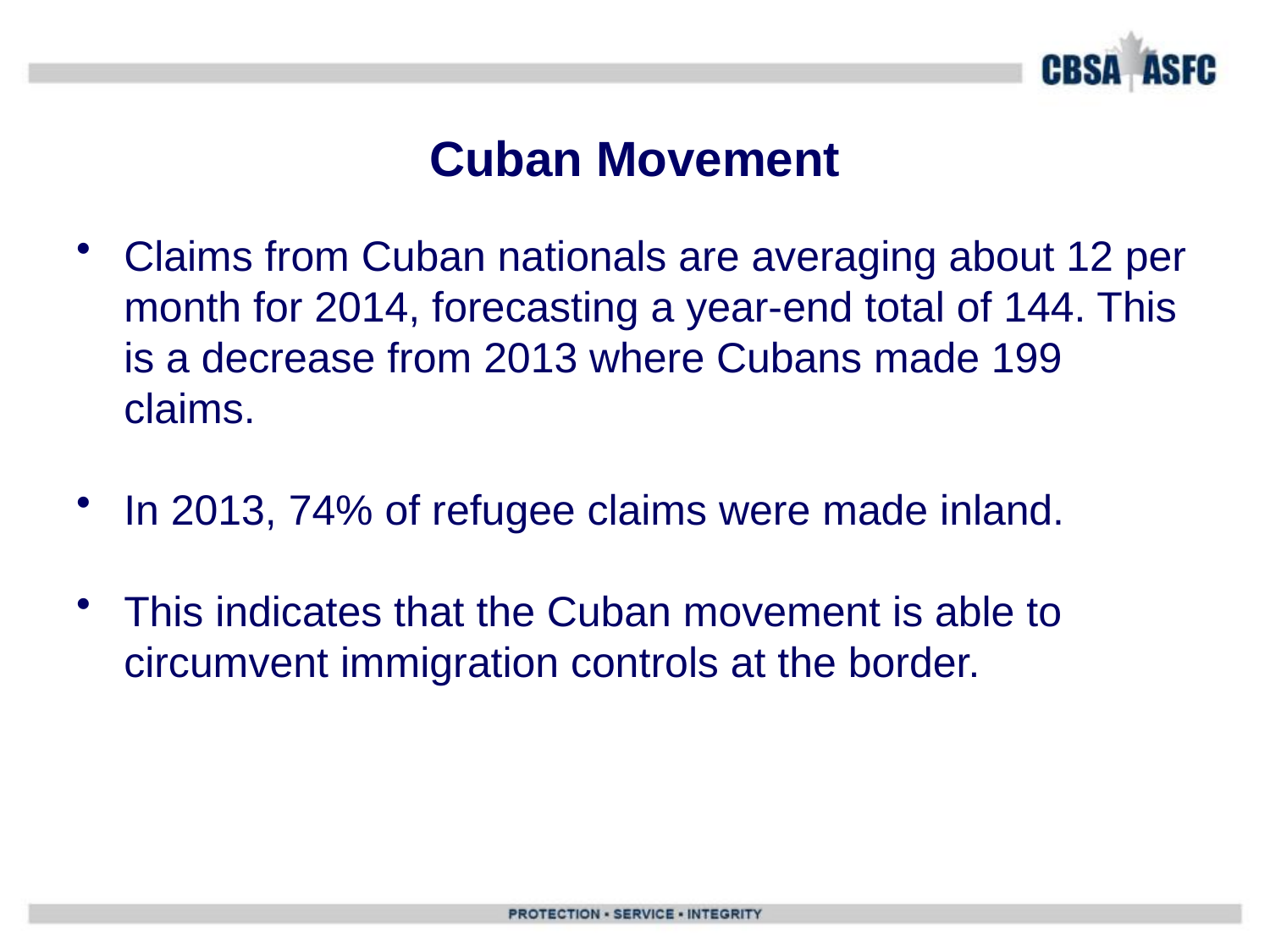

# Cuban Movement
Claims from Cuban nationals are averaging about 12 per month for 2014, forecasting a year-end total of 144. This is a decrease from 2013 where Cubans made 199 claims.

In 2013, 74% of refugee claims were made inland.

This indicates that the Cuban movement is able to circumvent immigration controls at the border.